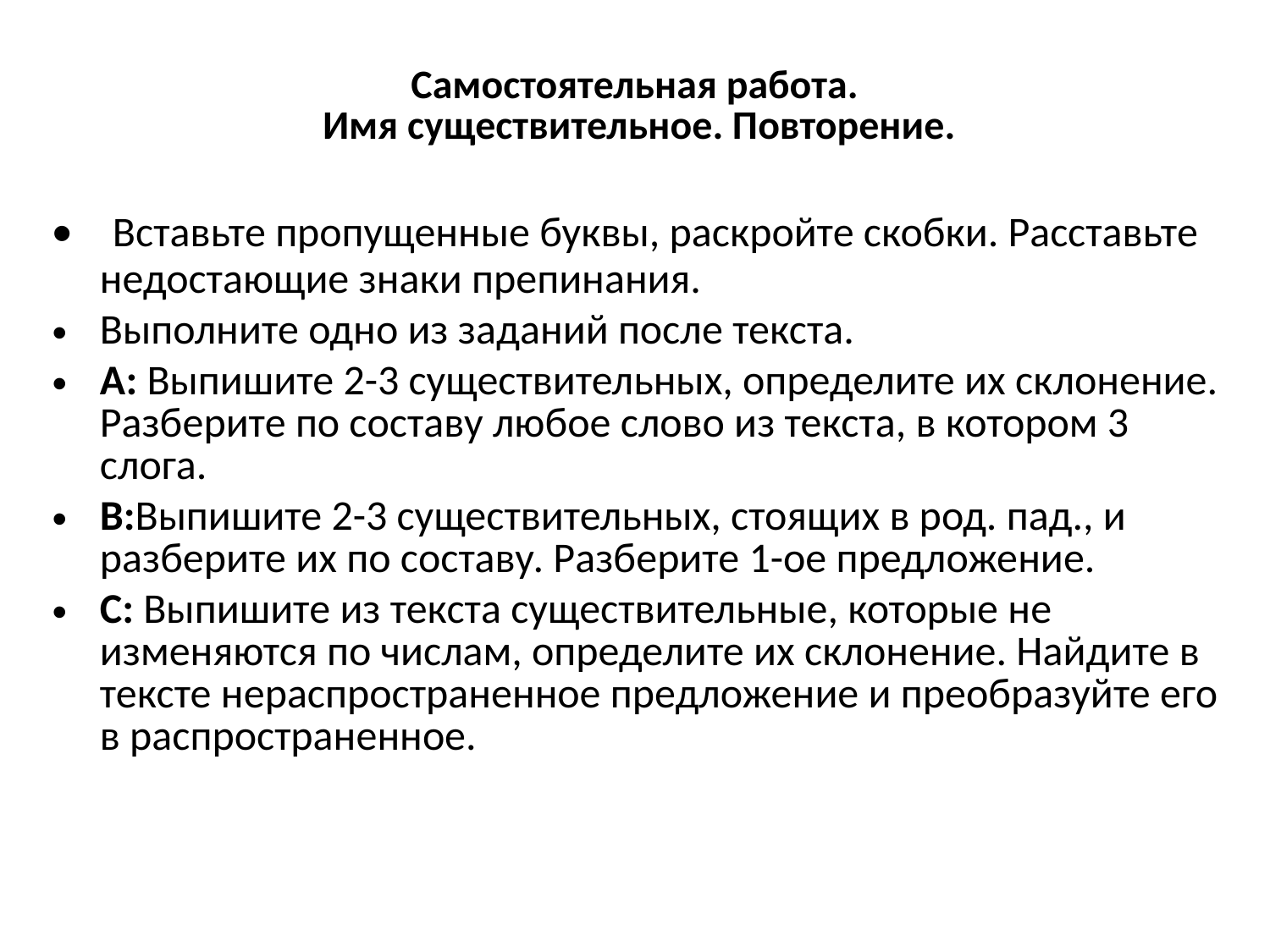

Самостоятельная работа.
 Имя существительное. Повторение.
 Вставьте пропущенные буквы, раскройте скобки. Расставьте недостающие знаки препинания.
Выполните одно из заданий после текста.
А: Выпишите 2-3 существительных, определите их склонение. Разберите по составу любое слово из текста, в котором 3 слога.
В:Выпишите 2-3 существительных, стоящих в род. пад., и разберите их по составу. Разберите 1-ое предложение.
С: Выпишите из текста существительные, которые не изменяются по числам, определите их склонение. Найдите в тексте нераспространенное предложение и преобразуйте его в распространенное.